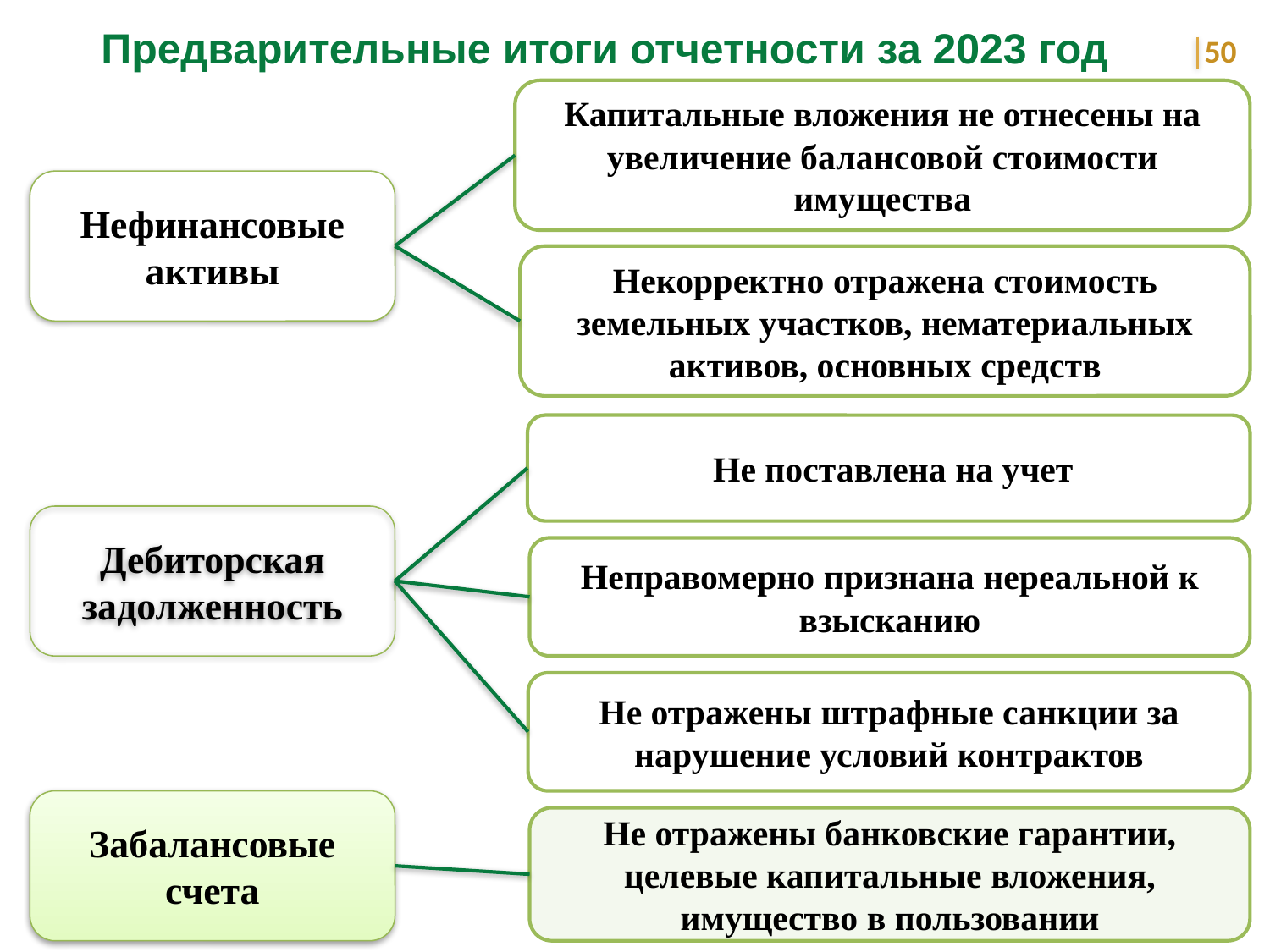

Предварительные итоги отчетности за 2023 год
50
Капитальные вложения не отнесены на увеличение балансовой стоимости имущества
Нефинансовые активы
Некорректно отражена стоимость земельных участков, нематериальных активов, основных средств
 Не поставлена на учет
Дебиторская задолженность
Неправомерно признана нереальной к взысканию
Не отражены штрафные санкции за нарушение условий контрактов
Забалансовые счета
Не отражены банковские гарантии, целевые капитальные вложения, имущество в пользовании